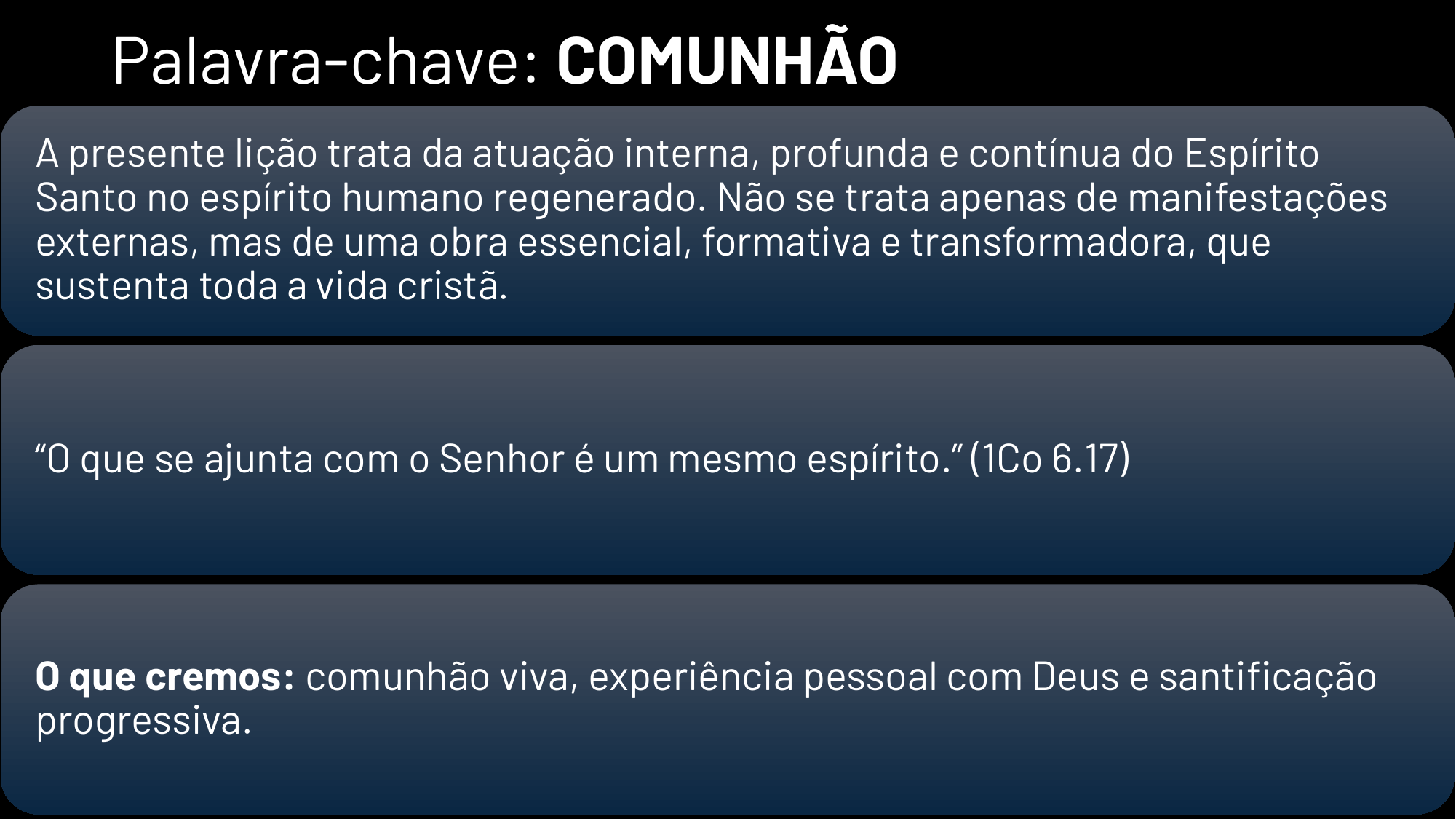

# Palavra-chave: COMUNHÃO
A presente lição trata da atuação interna, profunda e contínua do Espírito Santo no espírito humano regenerado. Não se trata apenas de manifestações externas, mas de uma obra essencial, formativa e transformadora, que sustenta toda a vida cristã.
“O que se ajunta com o Senhor é um mesmo espírito.” (1Co 6.17)
O que cremos: comunhão viva, experiência pessoal com Deus e santificação progressiva.
eldonjunior.com.br
2